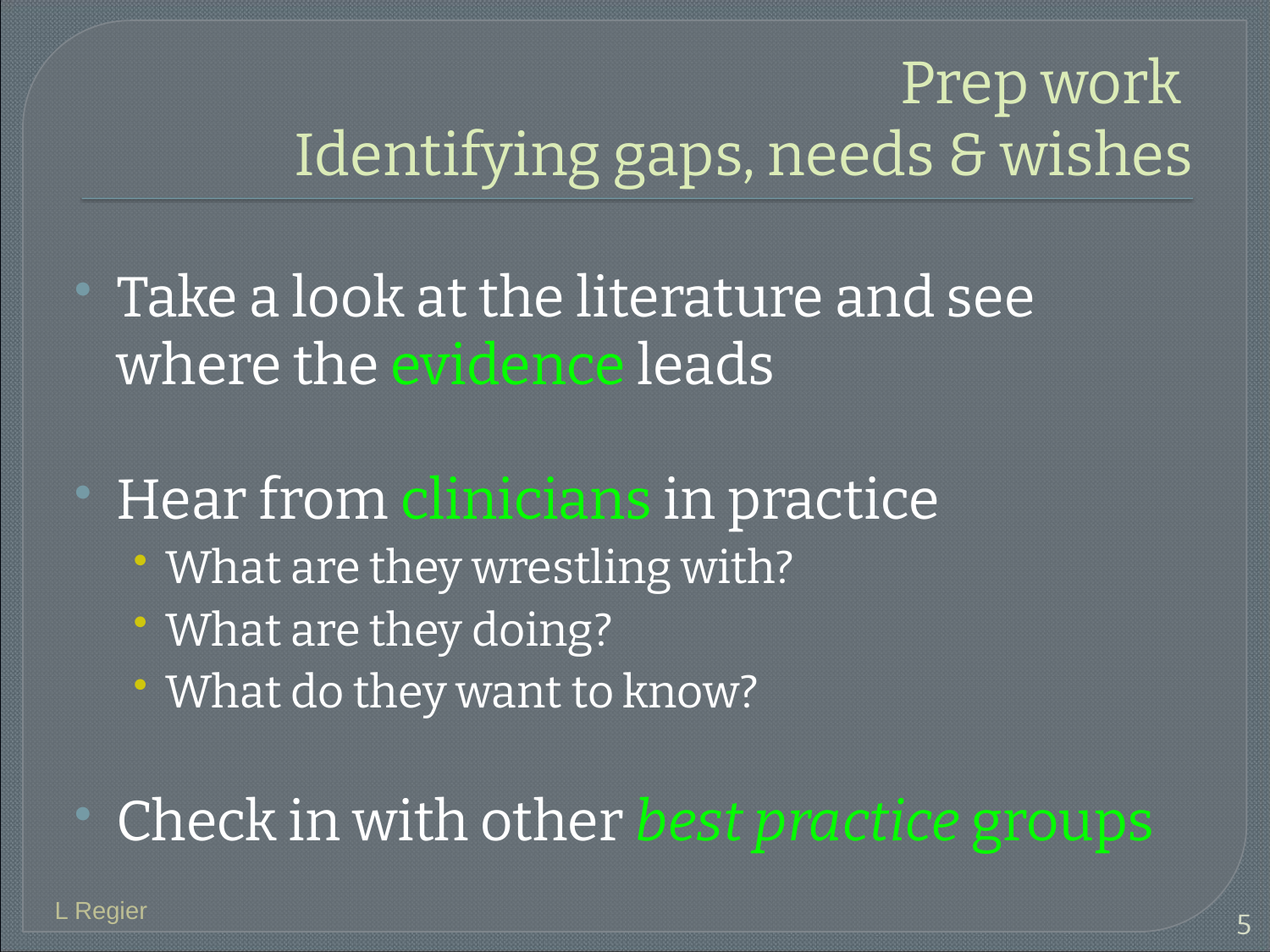

# Prep work Identifying gaps, needs & wishes
Take a look at the literature and see where the evidence leads

Hear from clinicians in practice
What are they wrestling with?
What are they doing?
What do they want to know?

Check in with other best practice groups

L Regier
5